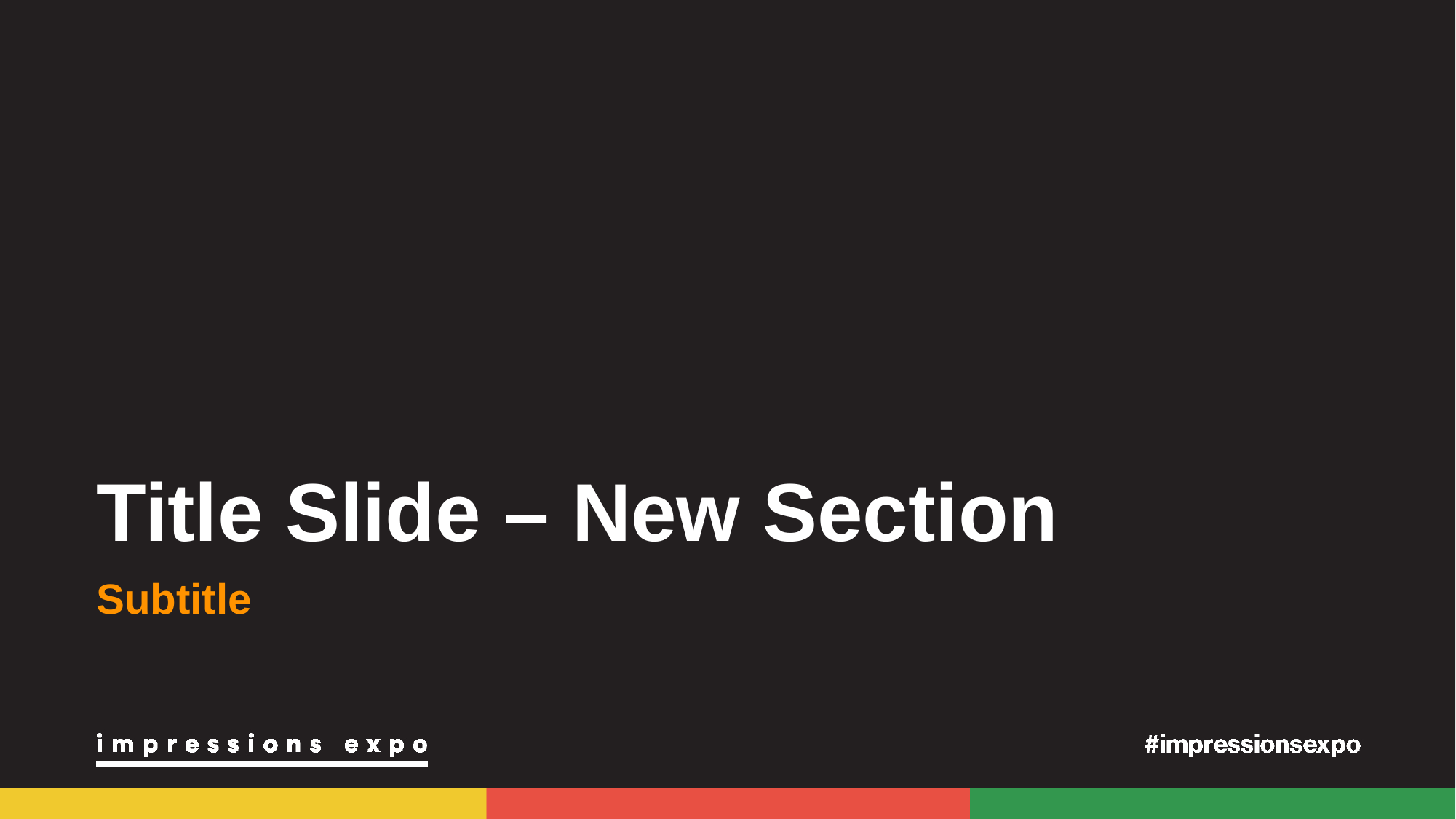

Title Slide – New Section
# Subtitle